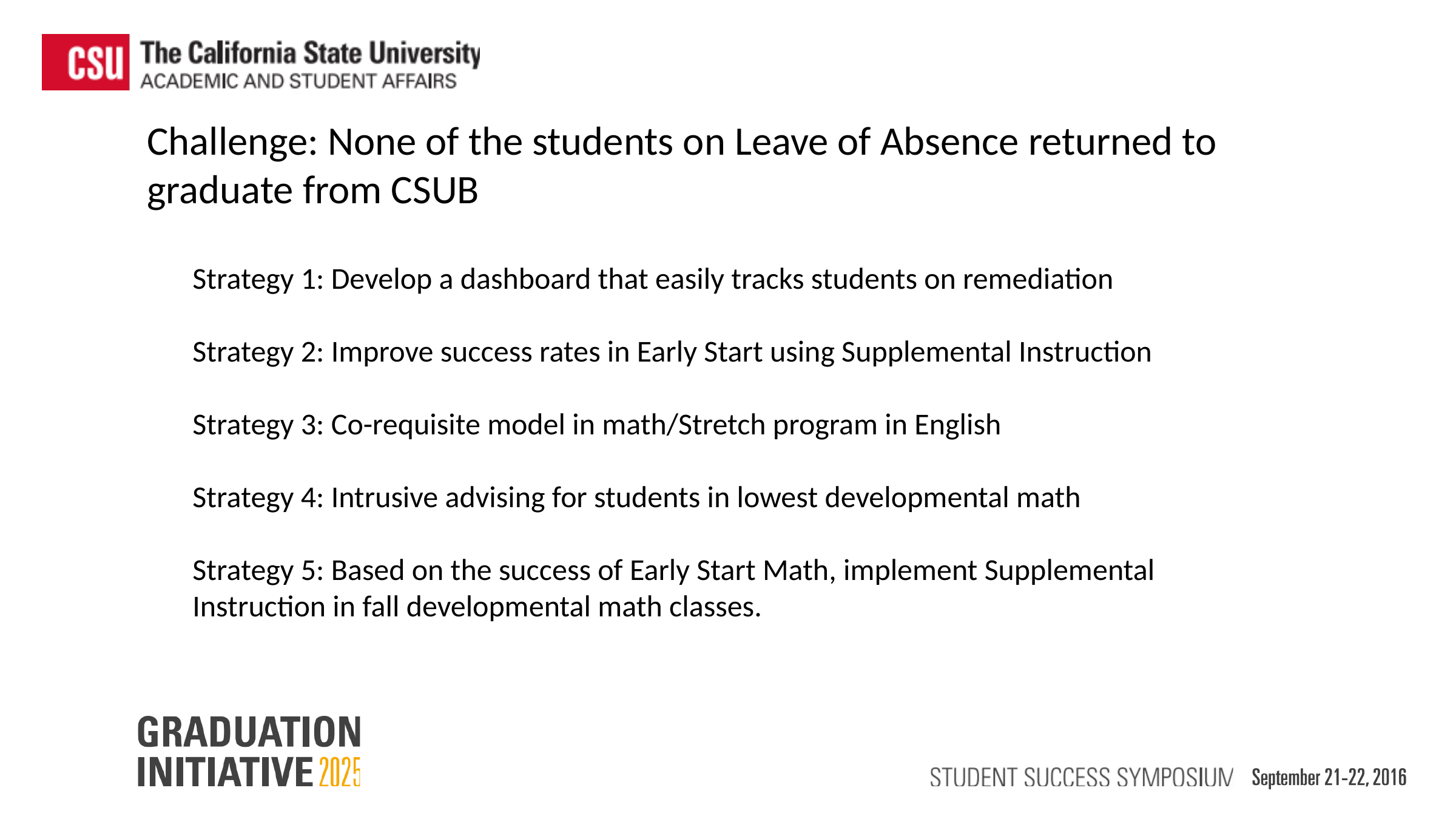

Challenge: None of the students on Leave of Absence returned to graduate from CSUB
Strategy 1: Develop a dashboard that easily tracks students on remediation

Strategy 2: Improve success rates in Early Start using Supplemental Instruction

Strategy 3: Co-requisite model in math/Stretch program in English

Strategy 4: Intrusive advising for students in lowest developmental math

Strategy 5: Based on the success of Early Start Math, implement Supplemental Instruction in fall developmental math classes.